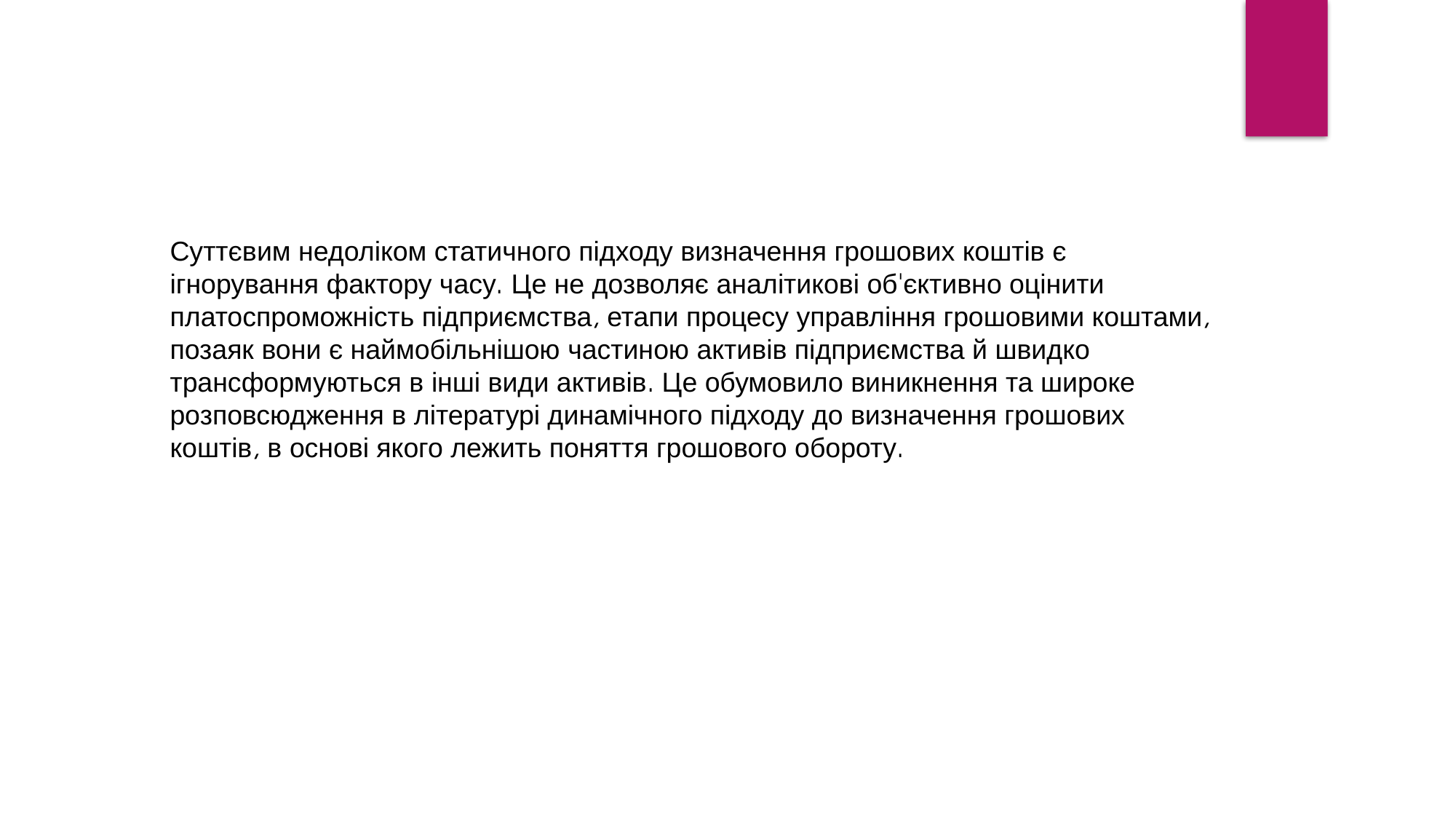

Суттєвим недоліком статичного підходу визначення грошових коштів є ігнорування фактору часу. Це не дозволяє аналітикові об'єктивно оцінити платоспроможність підприємства, етапи процесу управління грошовими коштами, позаяк вони є наймобільнішою частиною активів підприємства й швидко трансформуються в інші види активів. Це обумовило виникнення та широке розповсюдження в літературі динамічного підходу до визначення грошових коштів, в основі якого лежить поняття грошового обороту.